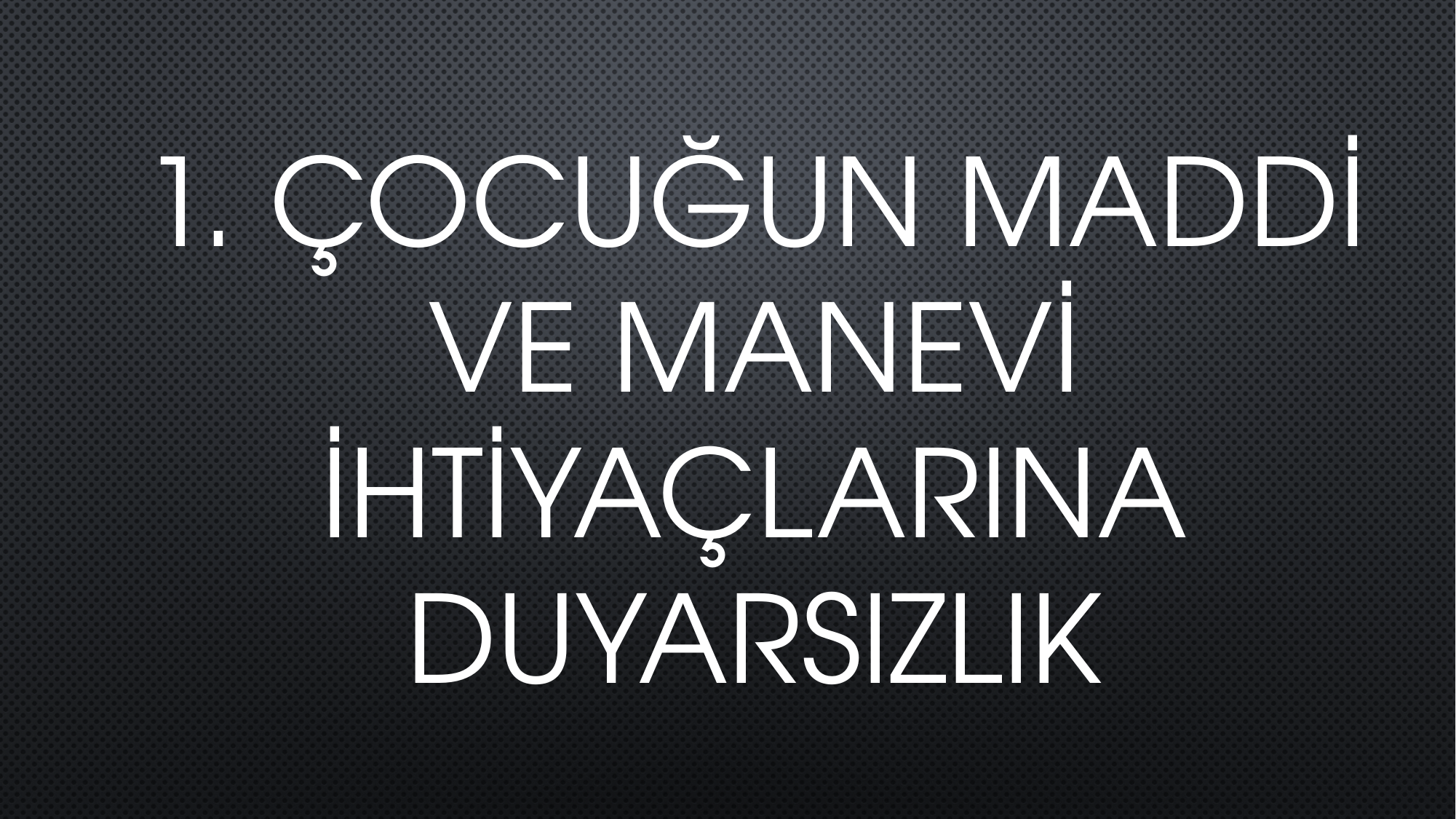

1. ÇOCUĞUN MADDİ VE MANEVİ İHTİYAÇLARINA DUYARSIZLIK